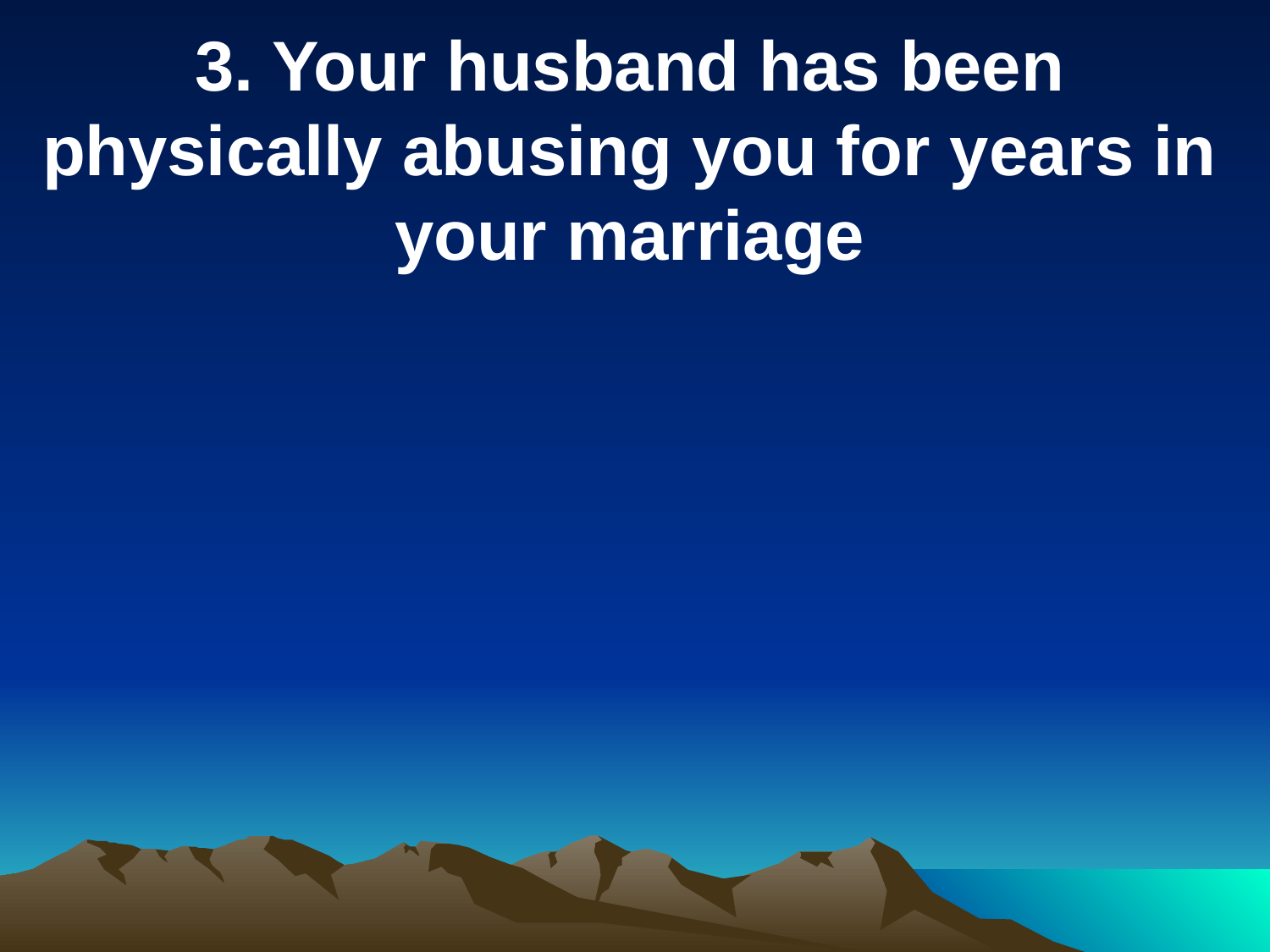

3. Your husband has been physically abusing you for years in your marriage